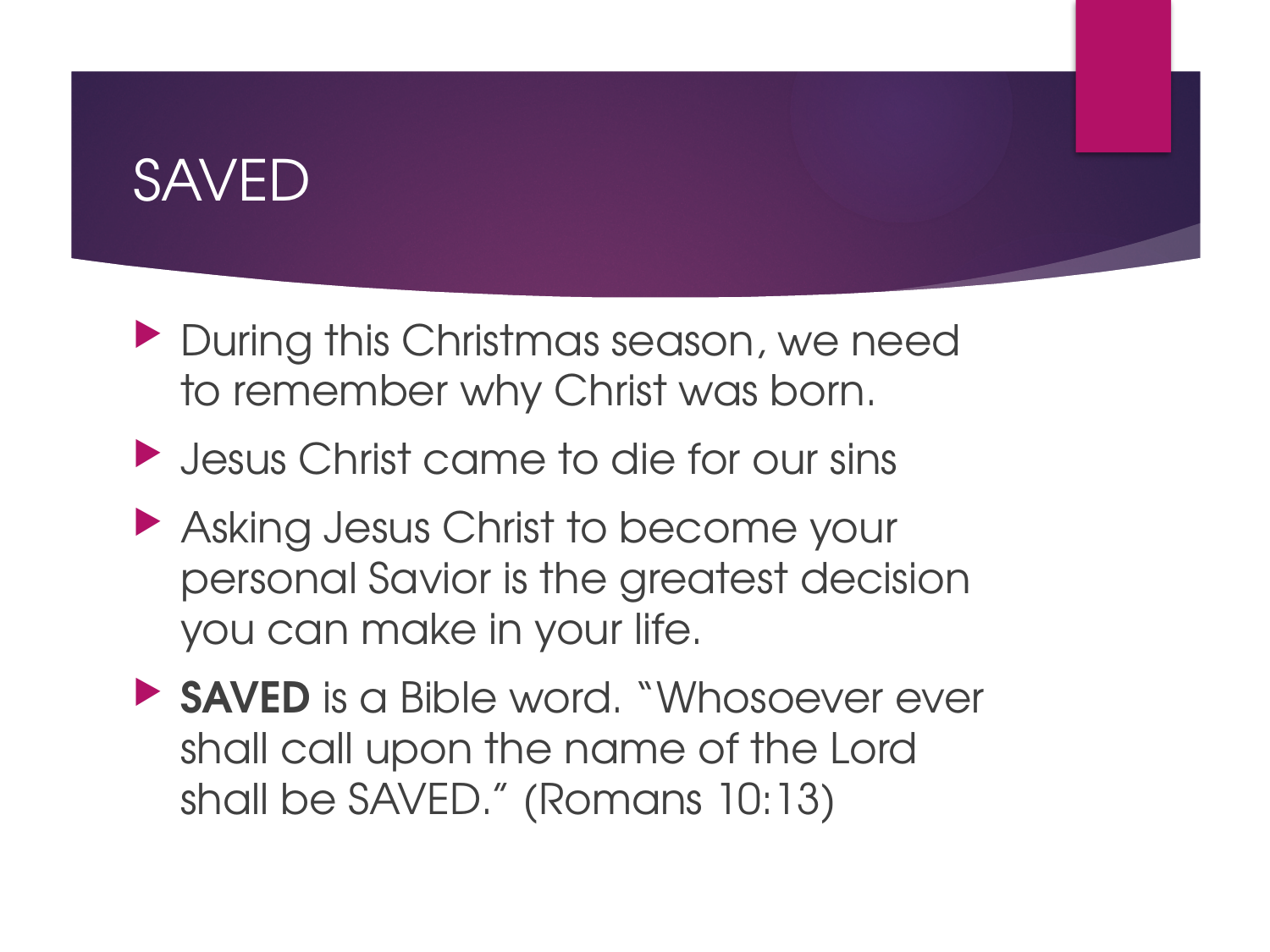

# SAVED
During this Christmas season, we need to remember why Christ was born.
Jesus Christ came to die for our sins
Asking Jesus Christ to become your personal Savior is the greatest decision you can make in your life.
SAVED is a Bible word. “Whosoever ever shall call upon the name of the Lord shall be SAVED.” (Romans 10:13)